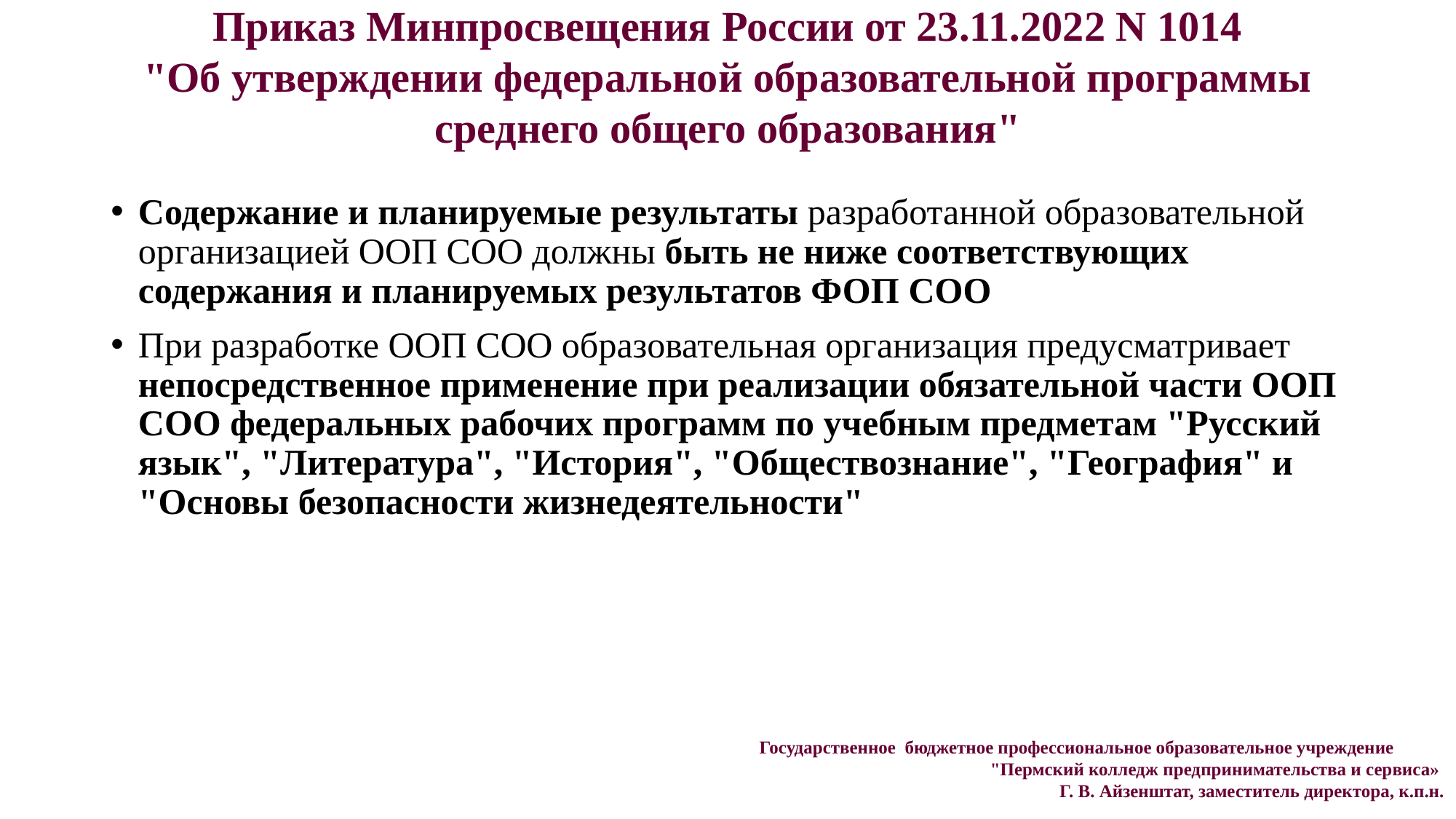

# Приказ Минпросвещения России от 23.11.2022 N 1014 "Об утверждении федеральной образовательной программы среднего общего образования"
Содержание и планируемые результаты разработанной образовательной организацией ООП СОО должны быть не ниже соответствующих содержания и планируемых результатов ФОП СОО
При разработке ООП СОО образовательная организация предусматривает непосредственное применение при реализации обязательной части ООП СОО федеральных рабочих программ по учебным предметам "Русский язык", "Литература", "История", "Обществознание", "География" и "Основы безопасности жизнедеятельности"

Государственное  бюджетное профессиональное образовательное учреждение
"Пермский колледж предпринимательства и сервиса»
Г. В. Айзенштат, заместитель директора, к.п.н.